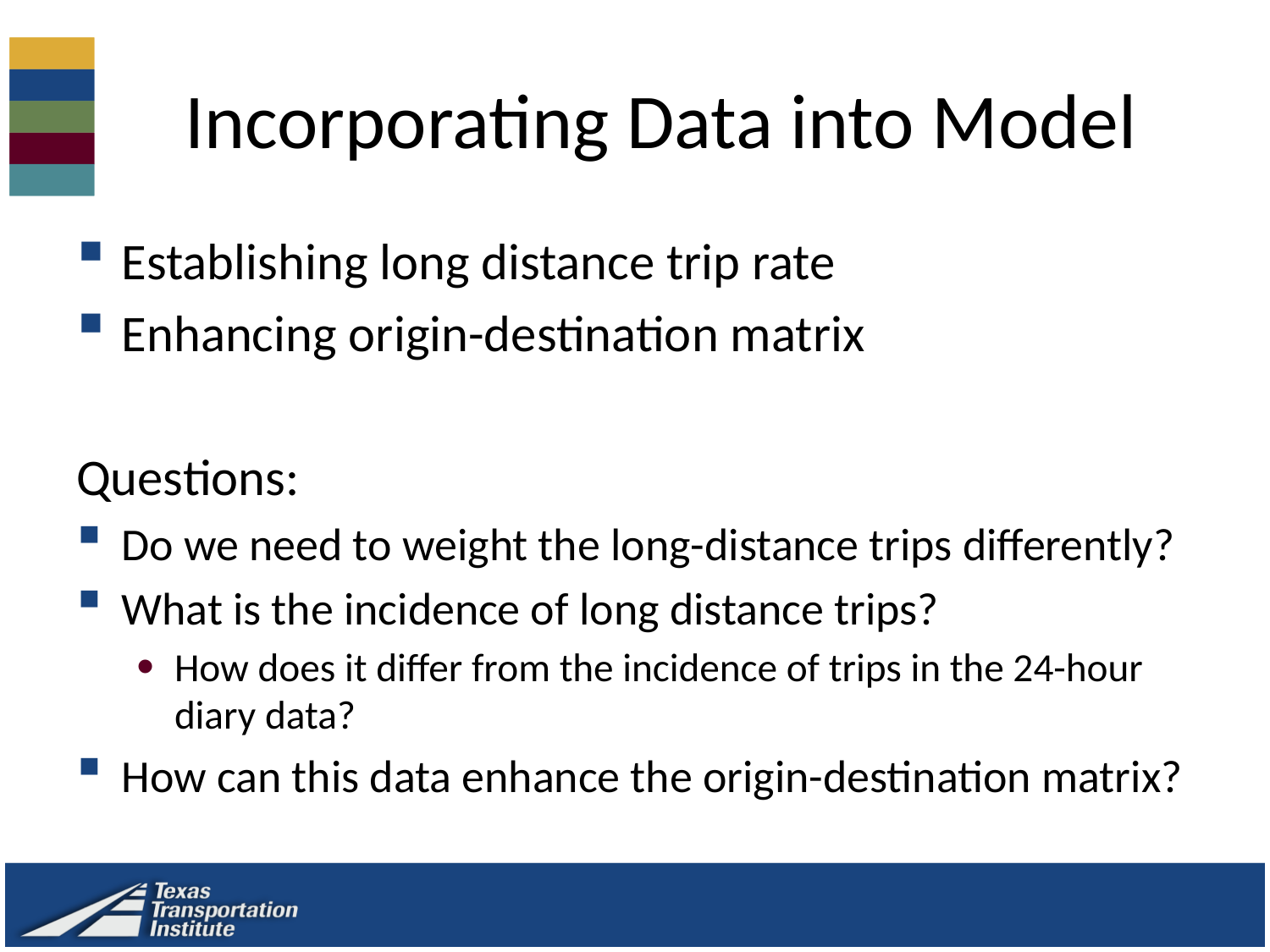

# Incorporating Data into Model
Establishing long distance trip rate
Enhancing origin-destination matrix

Questions:
Do we need to weight the long-distance trips differently?
What is the incidence of long distance trips?
How does it differ from the incidence of trips in the 24-hour diary data?
How can this data enhance the origin-destination matrix?